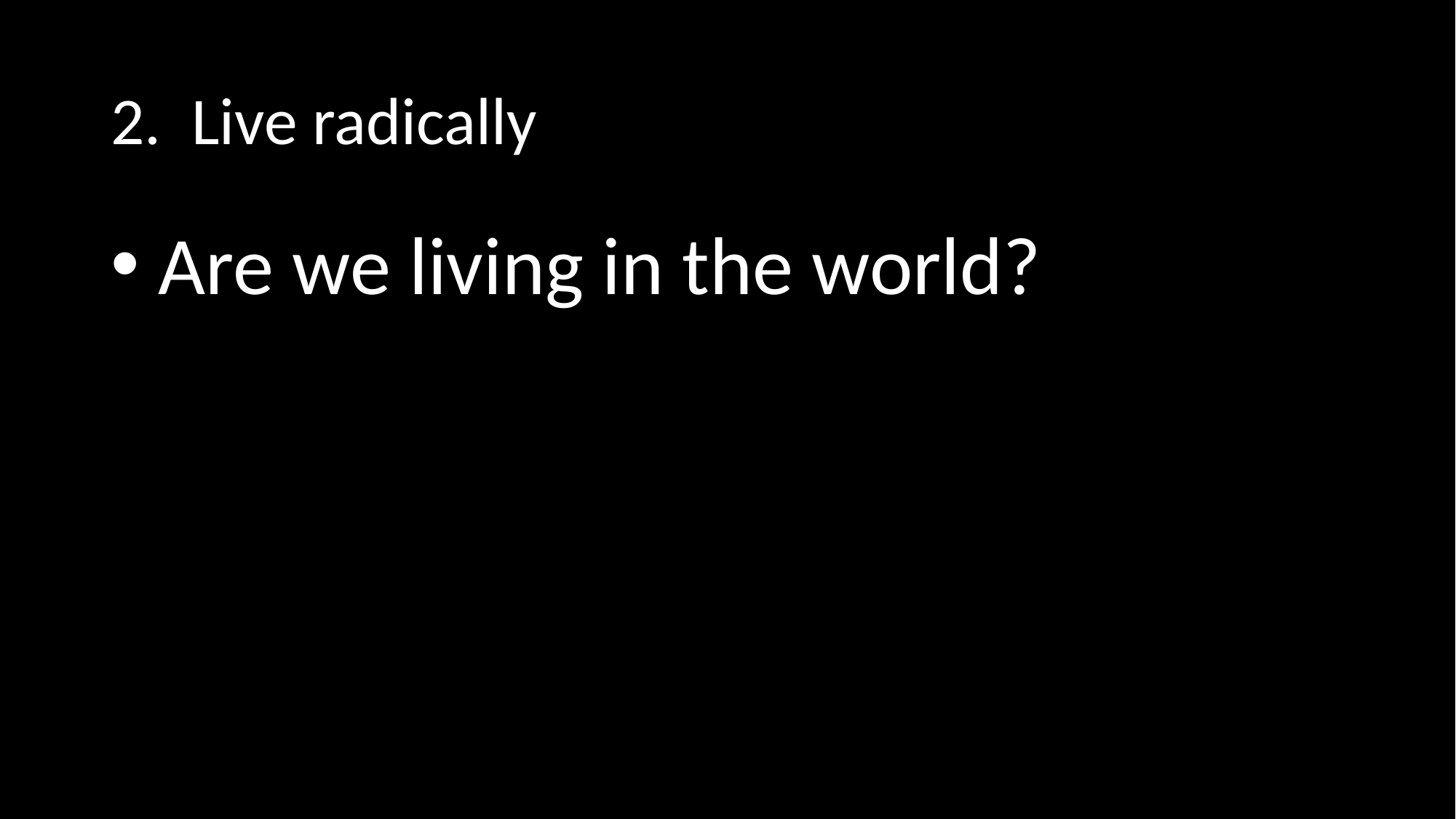

# 2.  Live radically
 Are we living in the world?